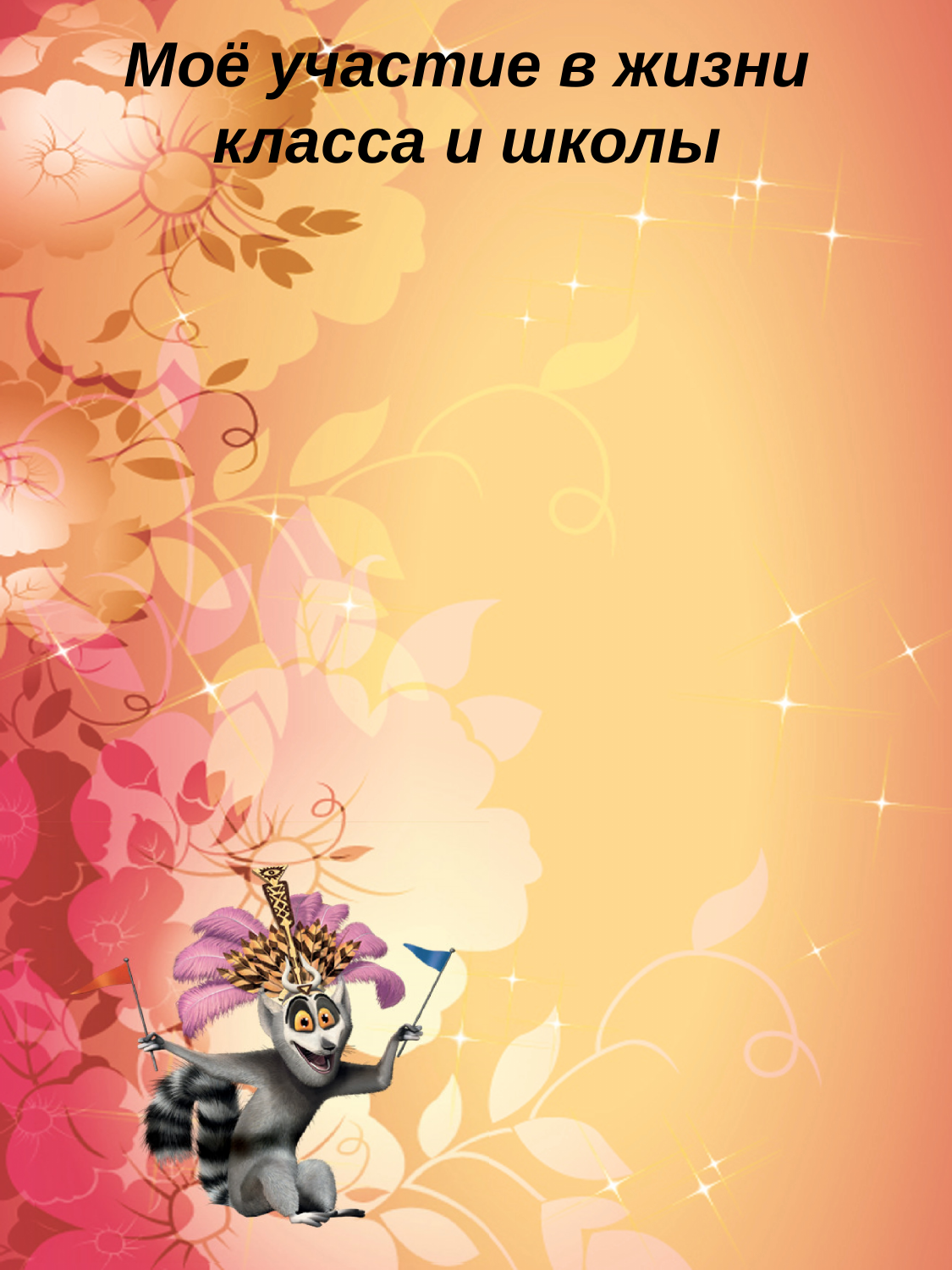

# Моё участие в жизни класса и школы